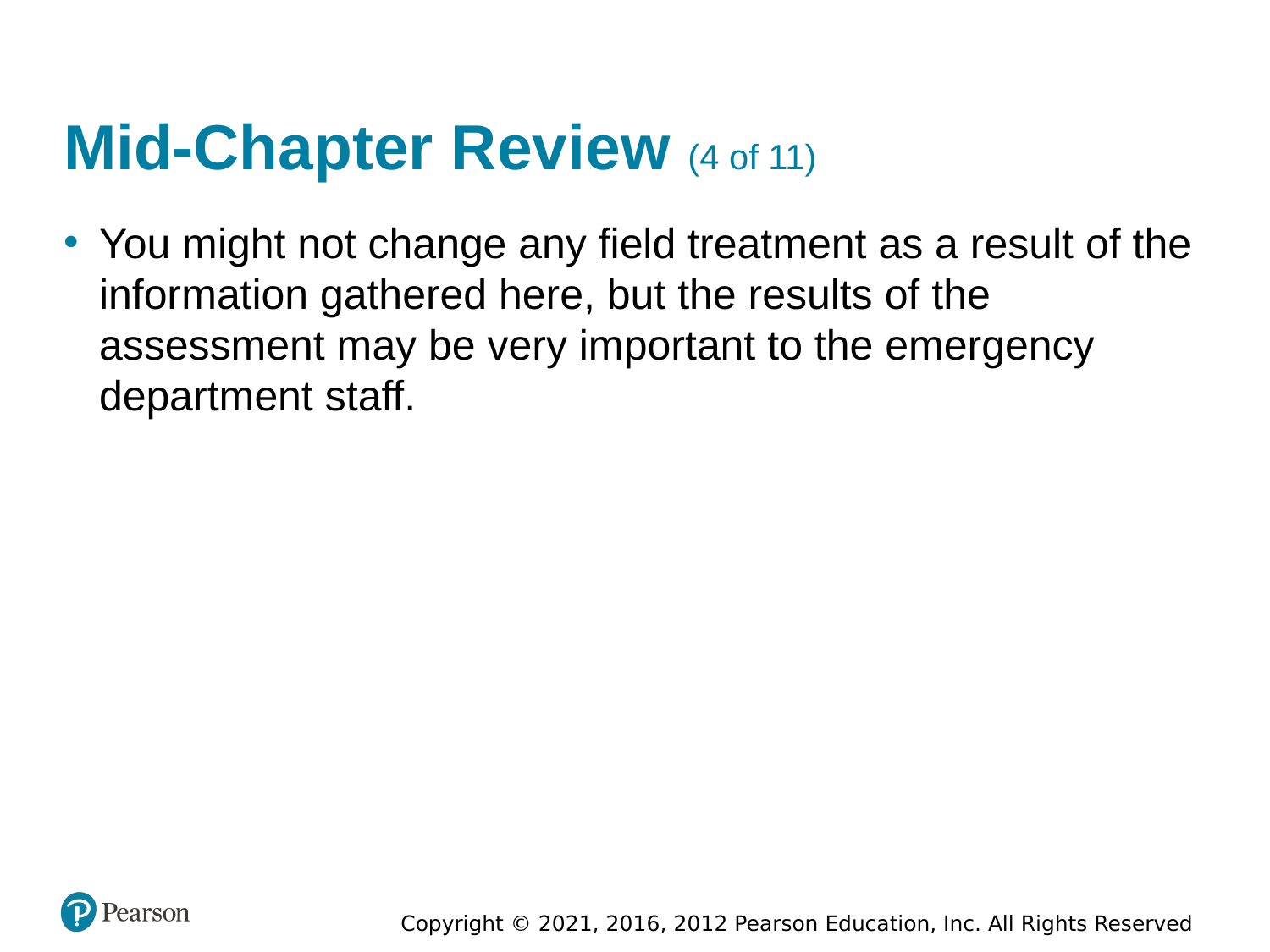

# Mid-Chapter Review (4 of 11)
You might not change any field treatment as a result of the information gathered here, but the results of the assessment may be very important to the emergency department staff.